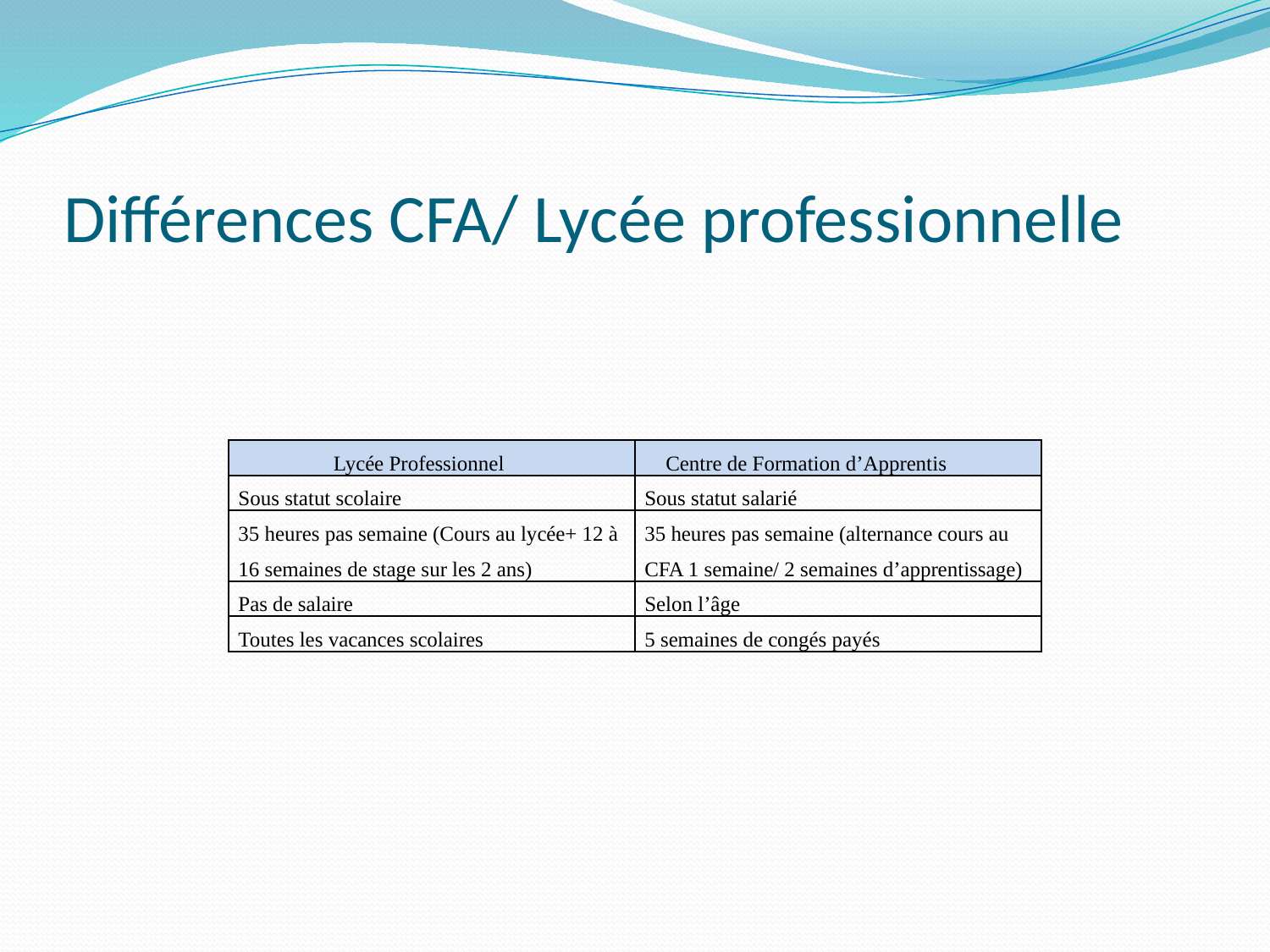

# Différences CFA/ Lycée professionnelle
| Lycée Professionnel | Centre de Formation d’Apprentis |
| --- | --- |
| Sous statut scolaire | Sous statut salarié |
| 35 heures pas semaine (Cours au lycée+ 12 à 16 semaines de stage sur les 2 ans) | 35 heures pas semaine (alternance cours au CFA 1 semaine/ 2 semaines d’apprentissage) |
| Pas de salaire | Selon l’âge |
| Toutes les vacances scolaires | 5 semaines de congés payés |